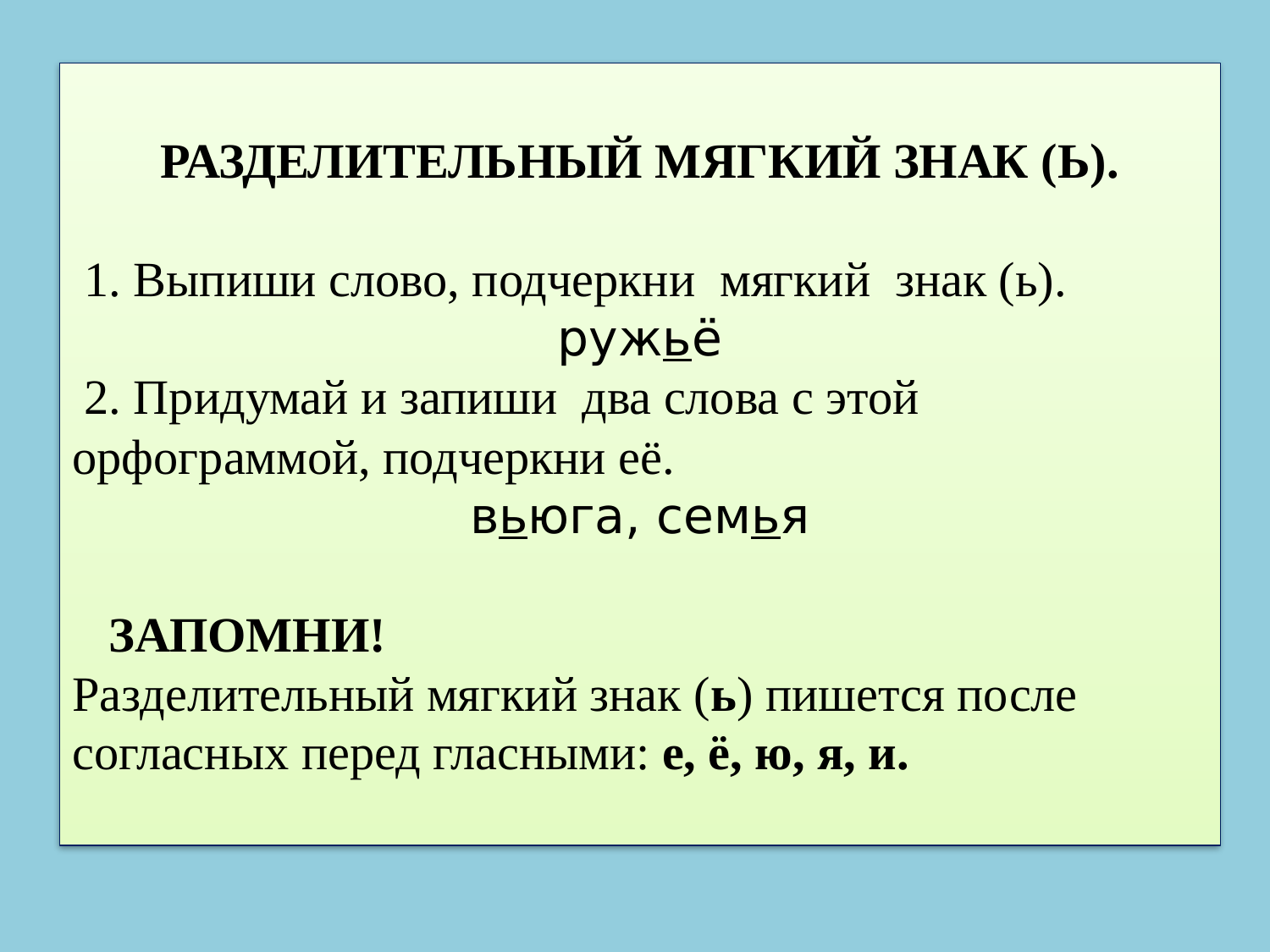

РАЗДЕЛИТЕЛЬНЫЙ МЯГКИЙ ЗНАК (Ь).

 1. Выпиши слово, подчеркни  мягкий  знак (ь).
ружьё
 2. Придумай и запиши  два слова с этой орфограммой, подчеркни её.
вьюга, семья

   ЗАПОМНИ!
Разделительный мягкий знак (ь) пишется после согласных перед гласными: е, ё, ю, я, и.